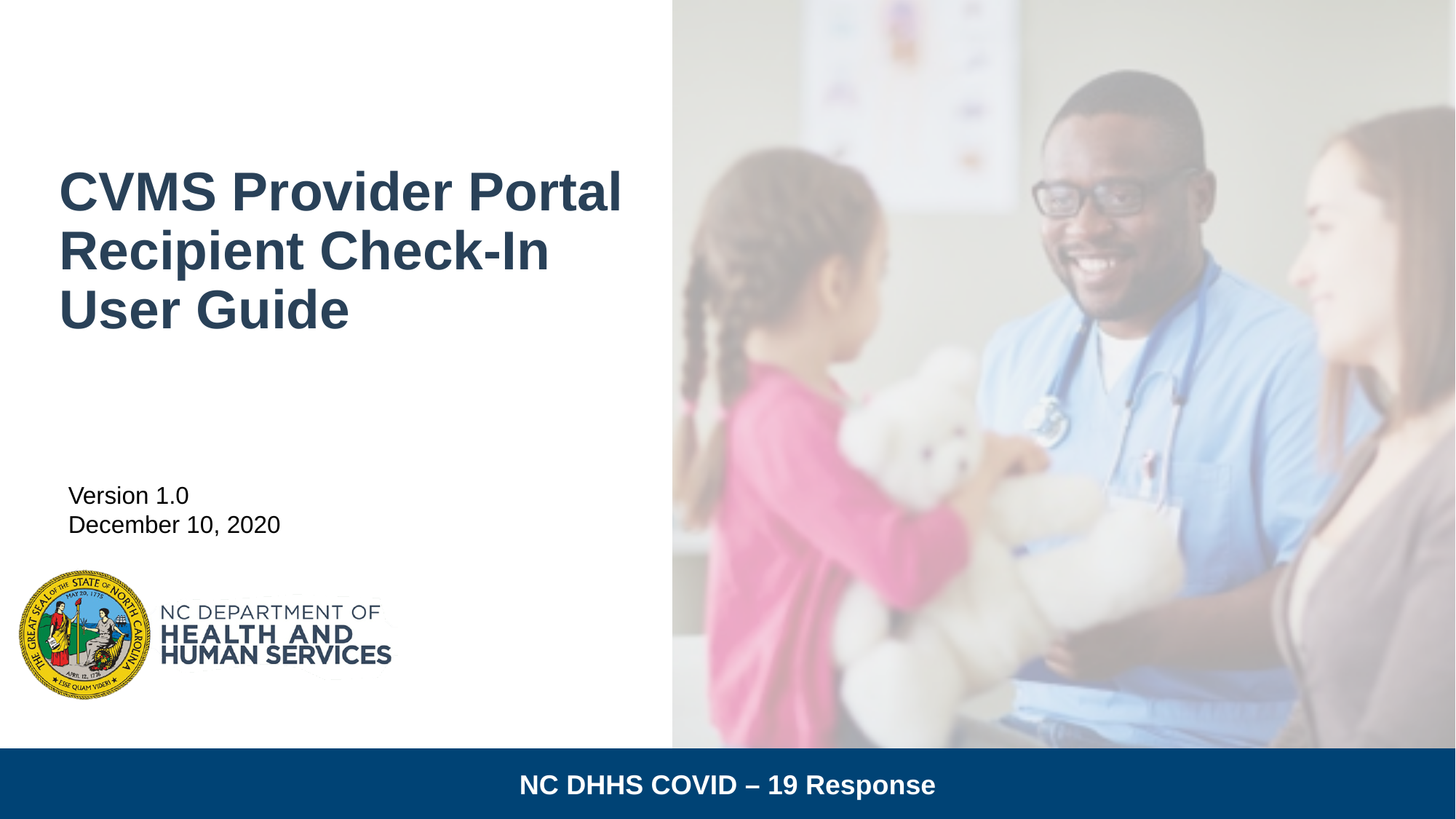

# CVMS Provider Portal Recipient Check-In User Guide

Version 1.0
December 10, 2020
NC DHHS COVID – 19 Response